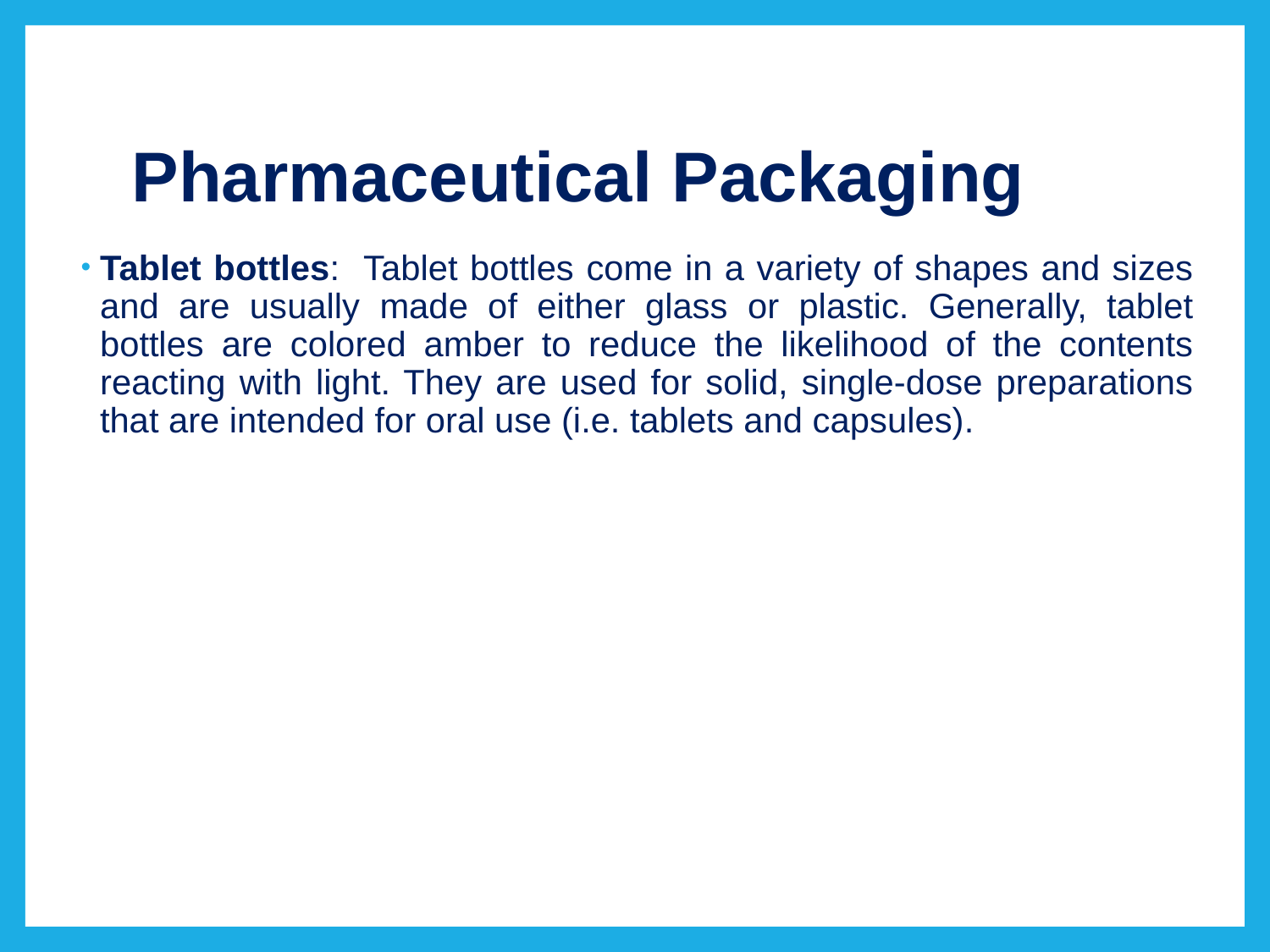

# Pharmaceutical Packaging
Tablet bottles:  Tablet bottles come in a variety of shapes and sizes and are usually made of either glass or plastic. Generally, tablet bottles are colored amber to reduce the likelihood of the contents reacting with light. They are used for solid, single-dose preparations that are intended for oral use (i.e. tablets and capsules).